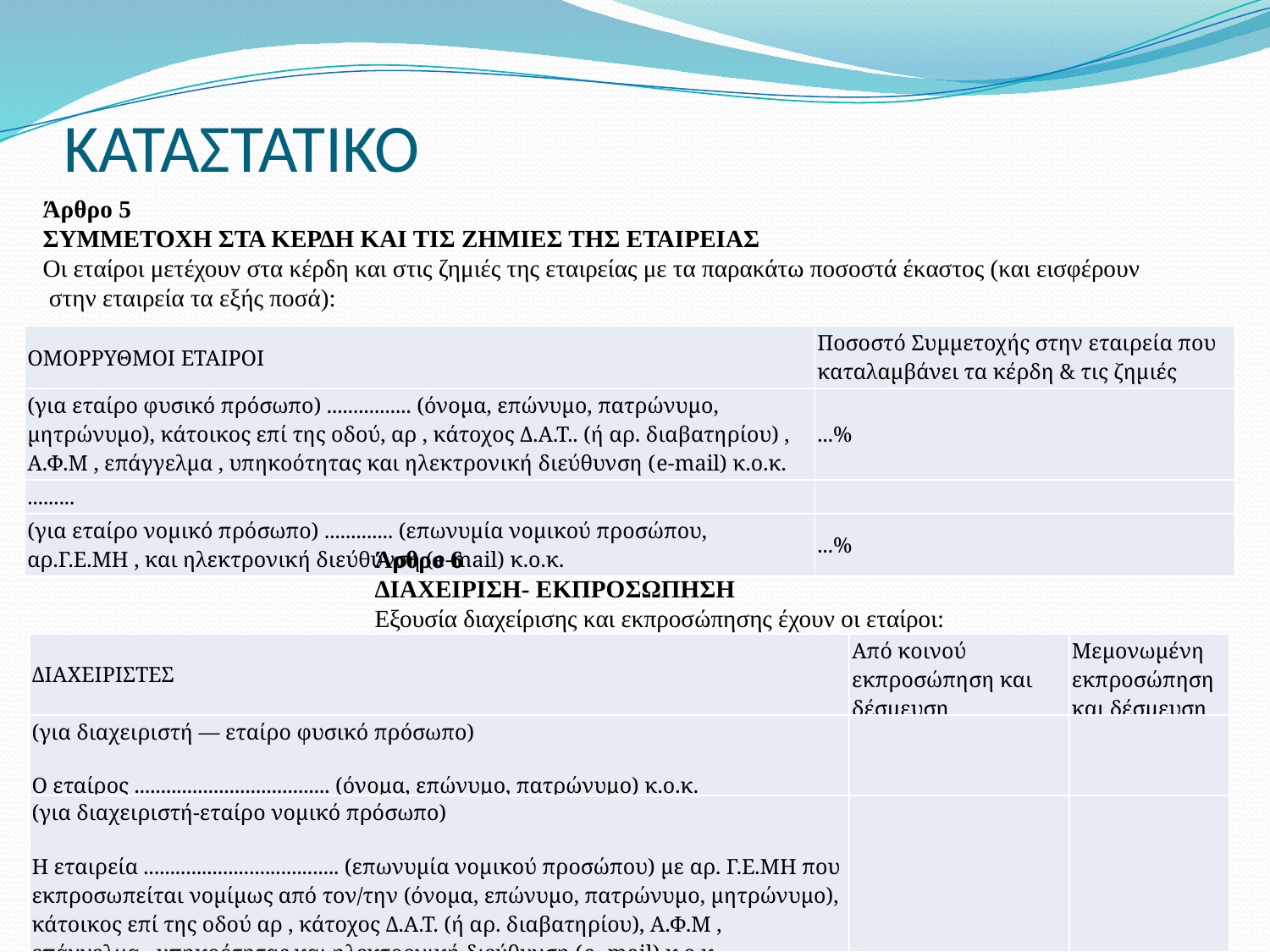

# ΚΑΤΑΣΤΑΤΙΚΟ
Άρθρο 5
ΣΥΜΜΕΤΟΧΗ ΣΤΑ ΚΕΡΔΗ ΚΑΙ ΤΙΣ ΖΗΜΙΕΣ ΤΗΣ ΕΤΑΙΡΕΙΑΣ
Οι εταίροι μετέχουν στα κέρδη και στις ζημιές της εταιρείας με τα παρακάτω ποσοστά έκαστος (και εισφέρουν
 στην εταιρεία τα εξής ποσά):

| ΟΜΟΡΡΥΘΜΟΙ ΕΤΑΙΡΟΙ | Ποσοστό Συμμετοχής στην εταιρεία που καταλαμβάνει τα κέρδη & τις ζημιές |
| --- | --- |
| (για εταίρο φυσικό πρόσωπο) ................ (όνομα, επώνυμο, πατρώνυμο, μητρώνυμο), κάτοικος επί της οδού, αρ , κάτοχος Δ.Α.Τ.. (ή αρ. διαβατηρίου) , Α.Φ.Μ , επάγγελμα , υπηκοότητας και ηλεκτρονική διεύθυνση (e-mail) κ.ο.κ. | ...% |
| ......... |  |
| (για εταίρο νομικό πρόσωπο) ............. (επωνυμία νομικού προσώπου, αρ.Γ.Ε.ΜΗ , και ηλεκτρονική διεύθυνση (e-mail) κ.ο.κ. | ...% |
Άρθρο 6
ΔΙΑΧΕΙΡΙΣΗ- ΕΚΠΡΟΣΩΠΗΣΗ
Εξουσία διαχείρισης και εκπροσώπησης έχουν οι εταίροι:
| ΔΙΑΧΕΙΡΙΣΤΕΣ | Από κοινού εκπροσώπηση και δέσμευση | Μεμονωμένη εκπροσώπηση και δέσμευση |
| --- | --- | --- |
| (για διαχειριστή — εταίρο φυσικό πρόσωπο) Ο εταίρος ..................................... (όνομα, επώνυμο, πατρώνυμο) κ.ο.κ. |  |  |
| (για διαχειριστή-εταίρο νομικό πρόσωπο) Η εταιρεία ..................................... (επωνυμία νομικού προσώπου) με αρ. Γ.Ε.ΜΗ που εκπροσωπείται νομίμως από τον/την (όνομα, επώνυμο, πατρώνυμο, μητρώνυμο), κάτοικος επί της οδού αρ , κάτοχος Δ.Α.Τ. (ή αρ. διαβατηρίου), Α.Φ.Μ , επάγγελμα , υπηκοότητας και ηλεκτρονική διεύθυνση (e- mail) κ.ο.κ. |  |  |